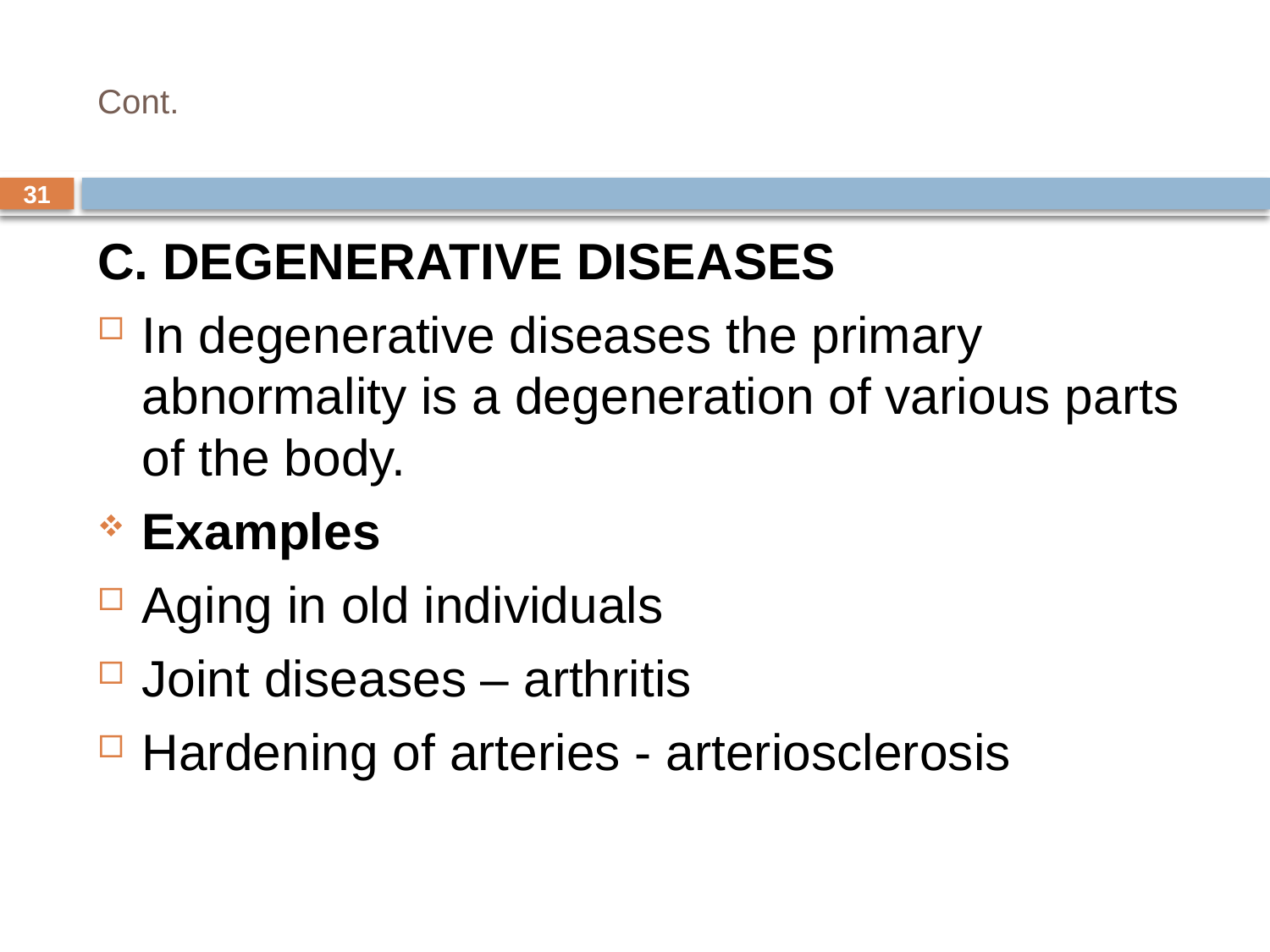

# Cont.
31
C. DEGENERATIVE DISEASES
In degenerative diseases the primary abnormality is a degeneration of various parts of the body.
Examples
Aging in old individuals
Joint diseases – arthritis
Hardening of arteries - arteriosclerosis